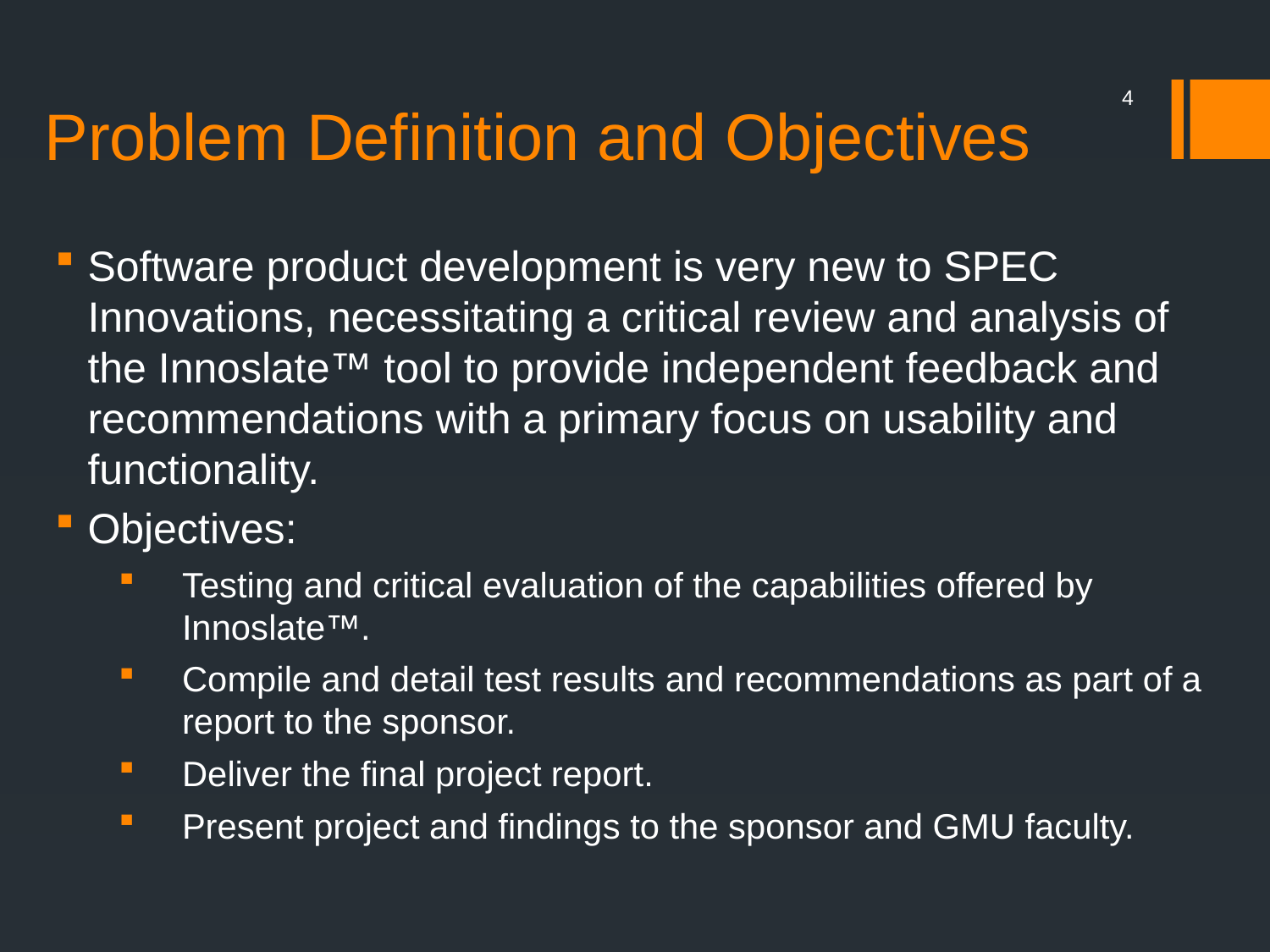

# Problem Definition and Objectives
4
Software product development is very new to SPEC Innovations, necessitating a critical review and analysis of the Innoslate™ tool to provide independent feedback and recommendations with a primary focus on usability and functionality.
Objectives:
Testing and critical evaluation of the capabilities offered by Innoslate™.
Compile and detail test results and recommendations as part of a report to the sponsor.
Deliver the final project report.
Present project and findings to the sponsor and GMU faculty.